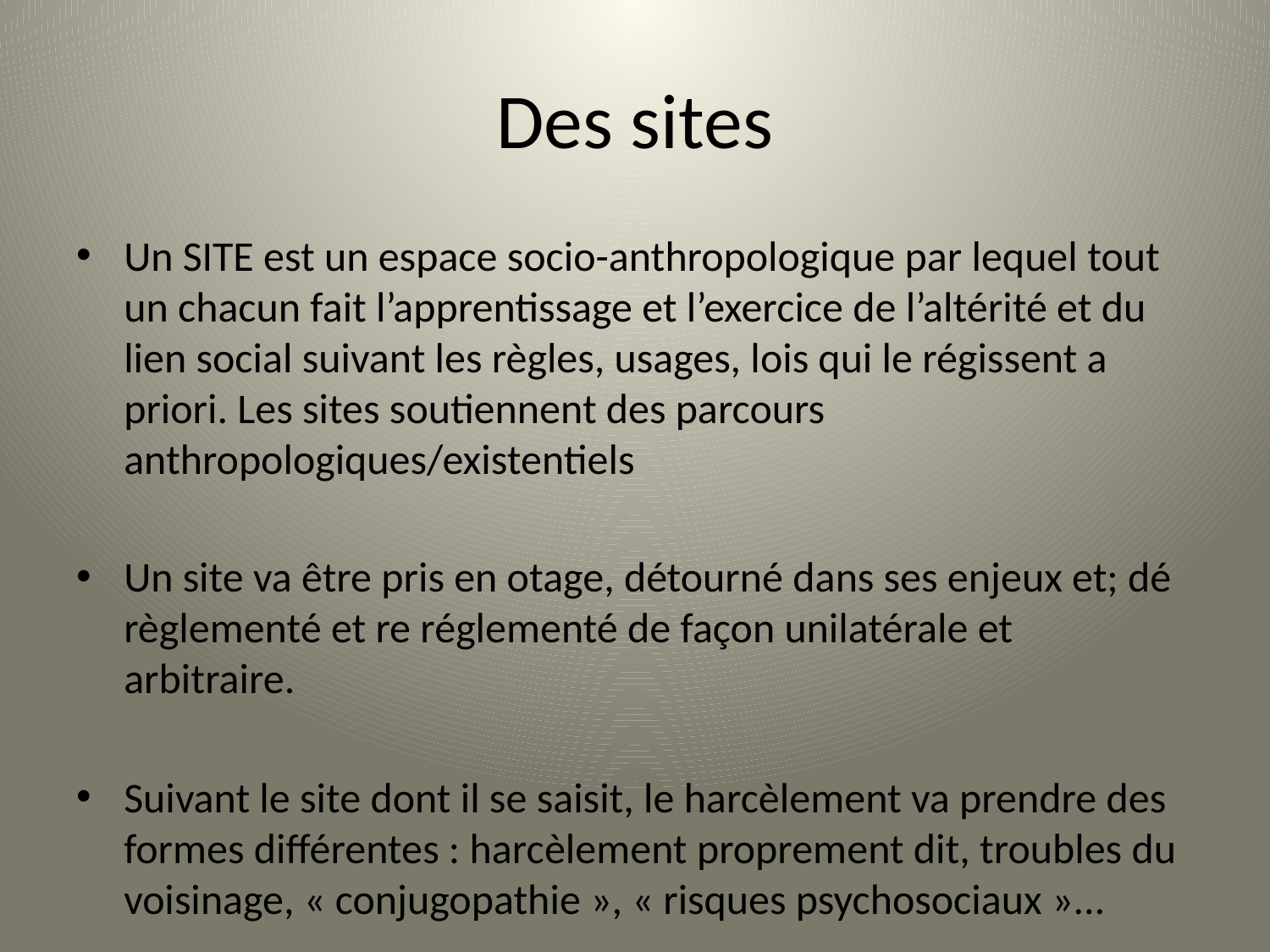

# Des sites
Un SITE est un espace socio-anthropologique par lequel tout un chacun fait l’apprentissage et l’exercice de l’altérité et du lien social suivant les règles, usages, lois qui le régissent a priori. Les sites soutiennent des parcours anthropologiques/existentiels

Un site va être pris en otage, détourné dans ses enjeux et; dé règlementé et re réglementé de façon unilatérale et arbitraire.

Suivant le site dont il se saisit, le harcèlement va prendre des formes différentes : harcèlement proprement dit, troubles du voisinage, « conjugopathie », « risques psychosociaux »...